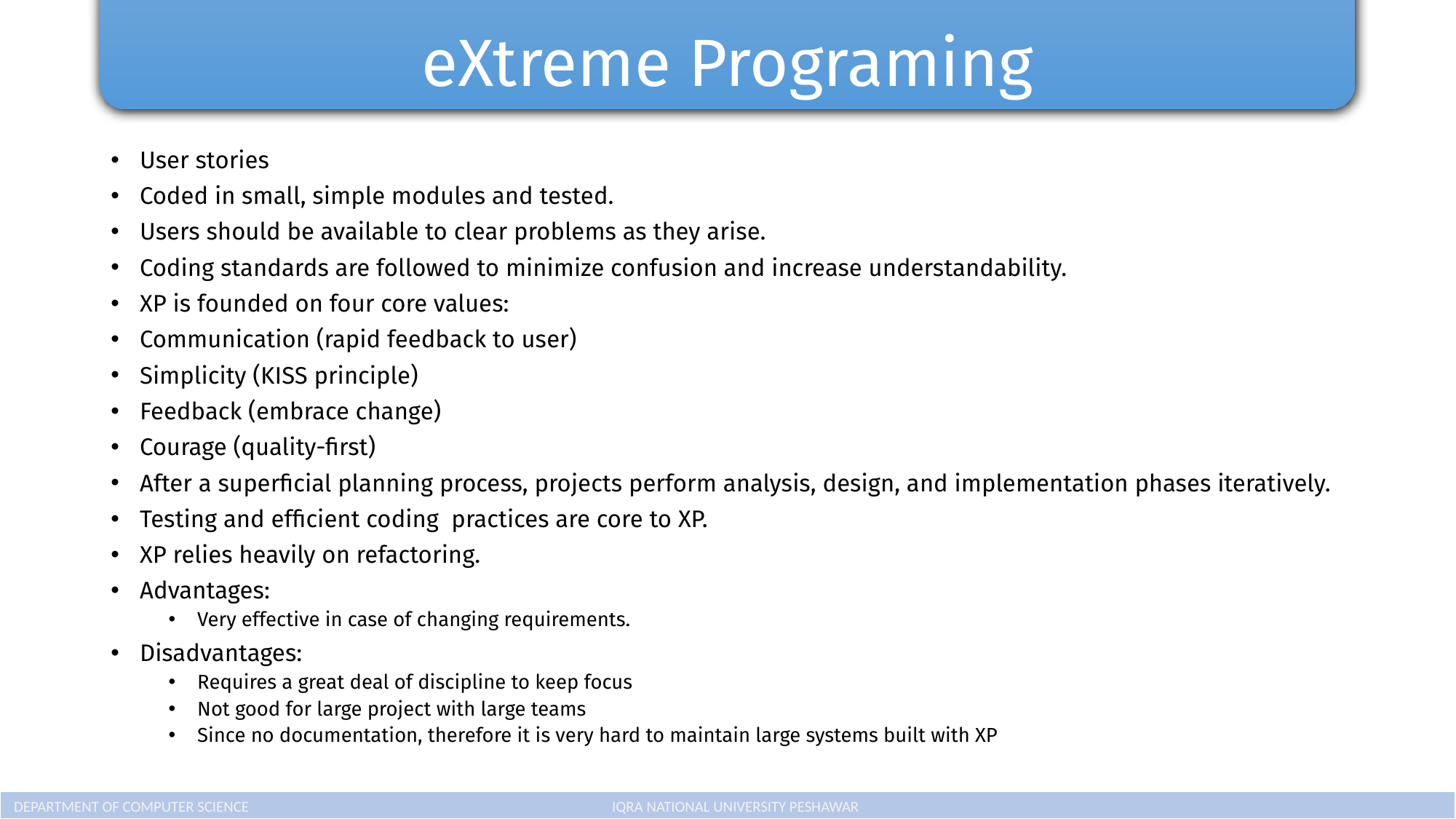

# eXtreme Programing
User stories
Coded in small, simple modules and tested.
Users should be available to clear problems as they arise.
Coding standards are followed to minimize confusion and increase understandability.
XP is founded on four core values:
Communication (rapid feedback to user)
Simplicity (KISS principle)
Feedback (embrace change)
Courage (quality-first)
After a superficial planning process, projects perform analysis, design, and implementation phases iteratively.
Testing and efficient coding  practices are core to XP.
XP relies heavily on refactoring.
Advantages:
Very effective in case of changing requirements.
Disadvantages:
Requires a great deal of discipline to keep focus
Not good for large project with large teams
Since no documentation, therefore it is very hard to maintain large systems built with XP